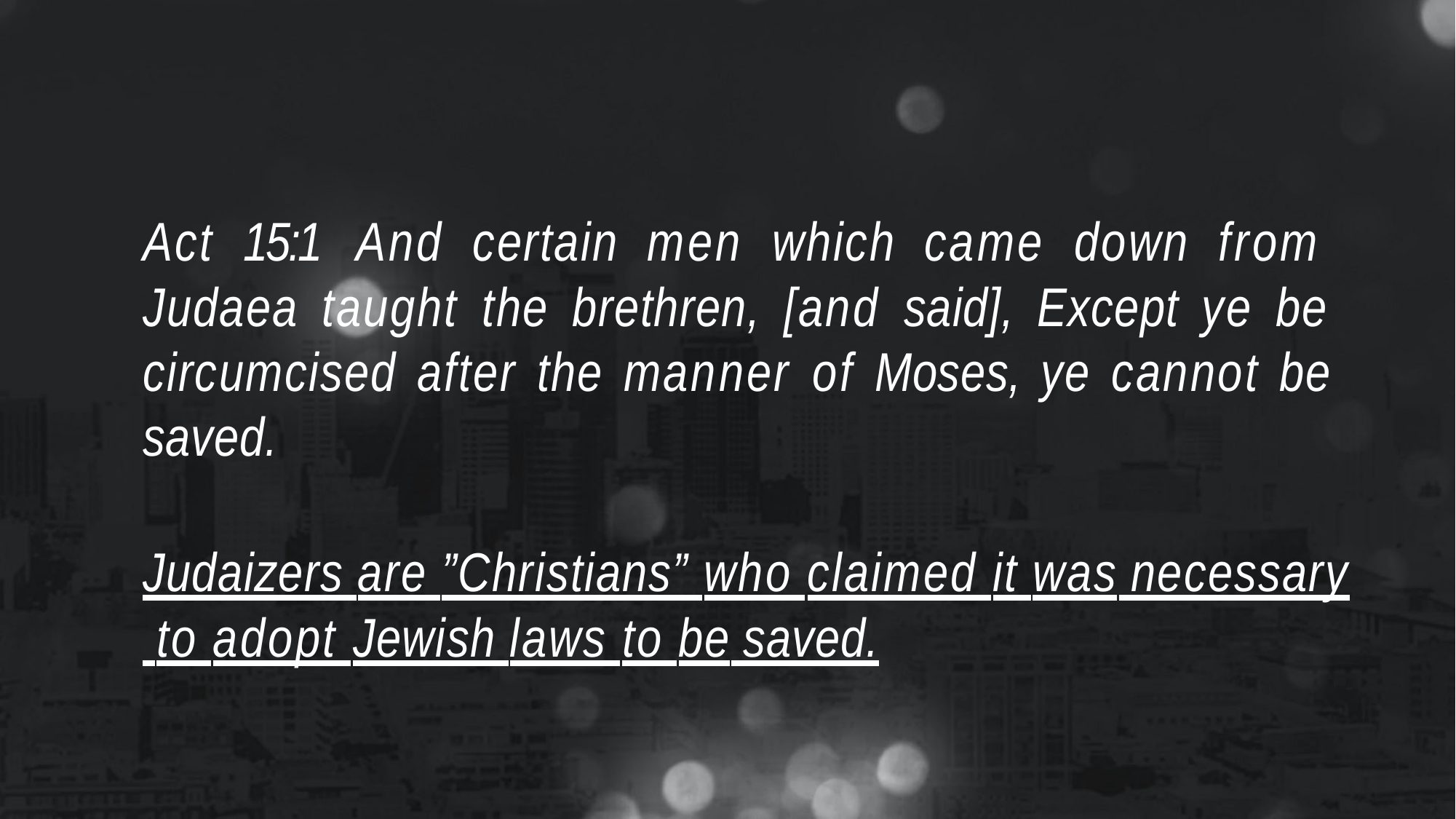

Act 15:1 And certain men which came down from  Judaea taught the brethren, [and said], Except ye be  circumcised after the manner of Moses, ye cannot be  saved.
Judaizers are ”Christians” who claimed it was necessary  to adopt Jewish laws to be saved.